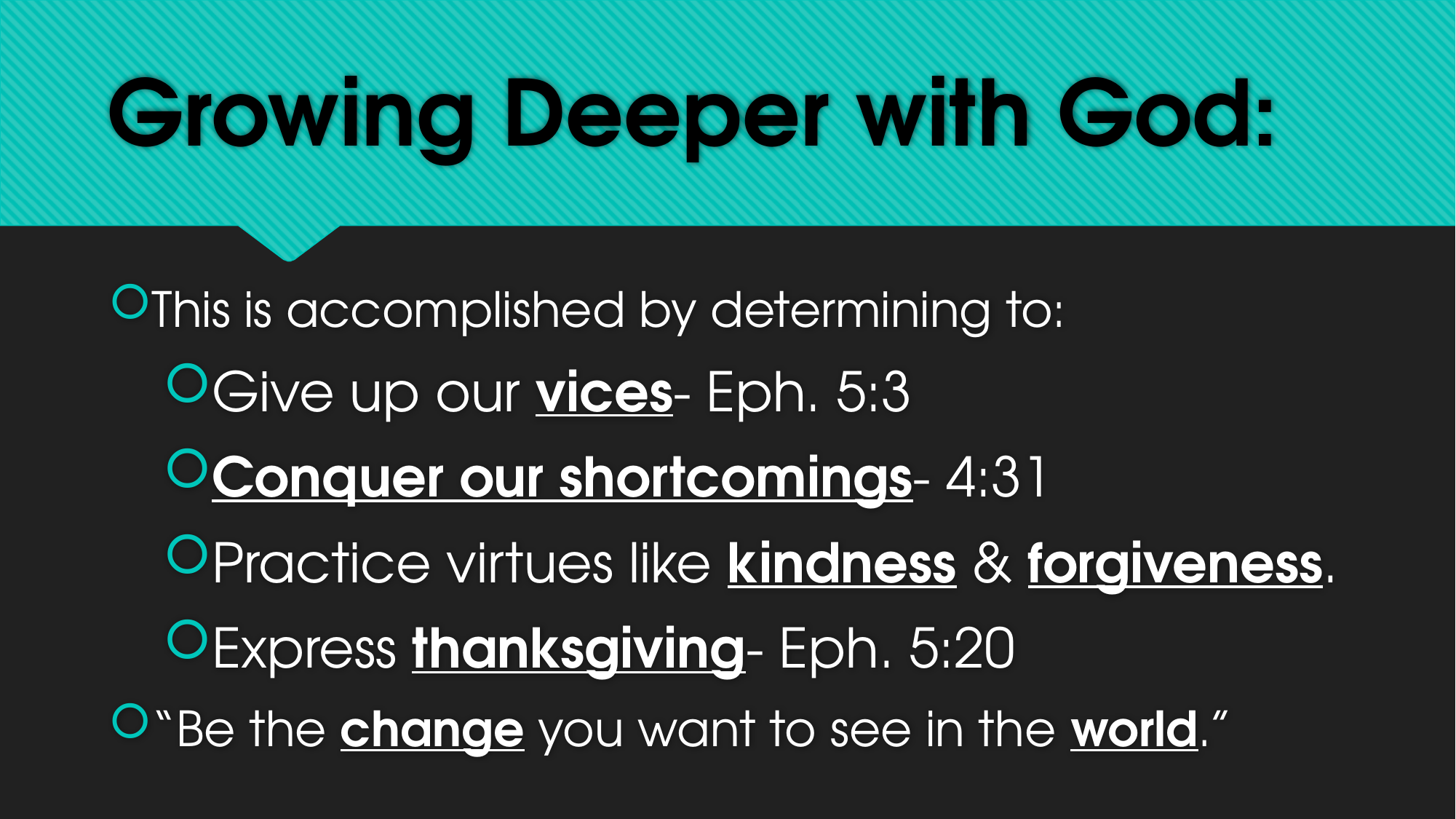

# Growing Deeper with God:
This is accomplished by determining to:
Give up our vices- Eph. 5:3
Conquer our shortcomings- 4:31
Practice virtues like kindness & forgiveness.
Express thanksgiving- Eph. 5:20
“Be the change you want to see in the world.”